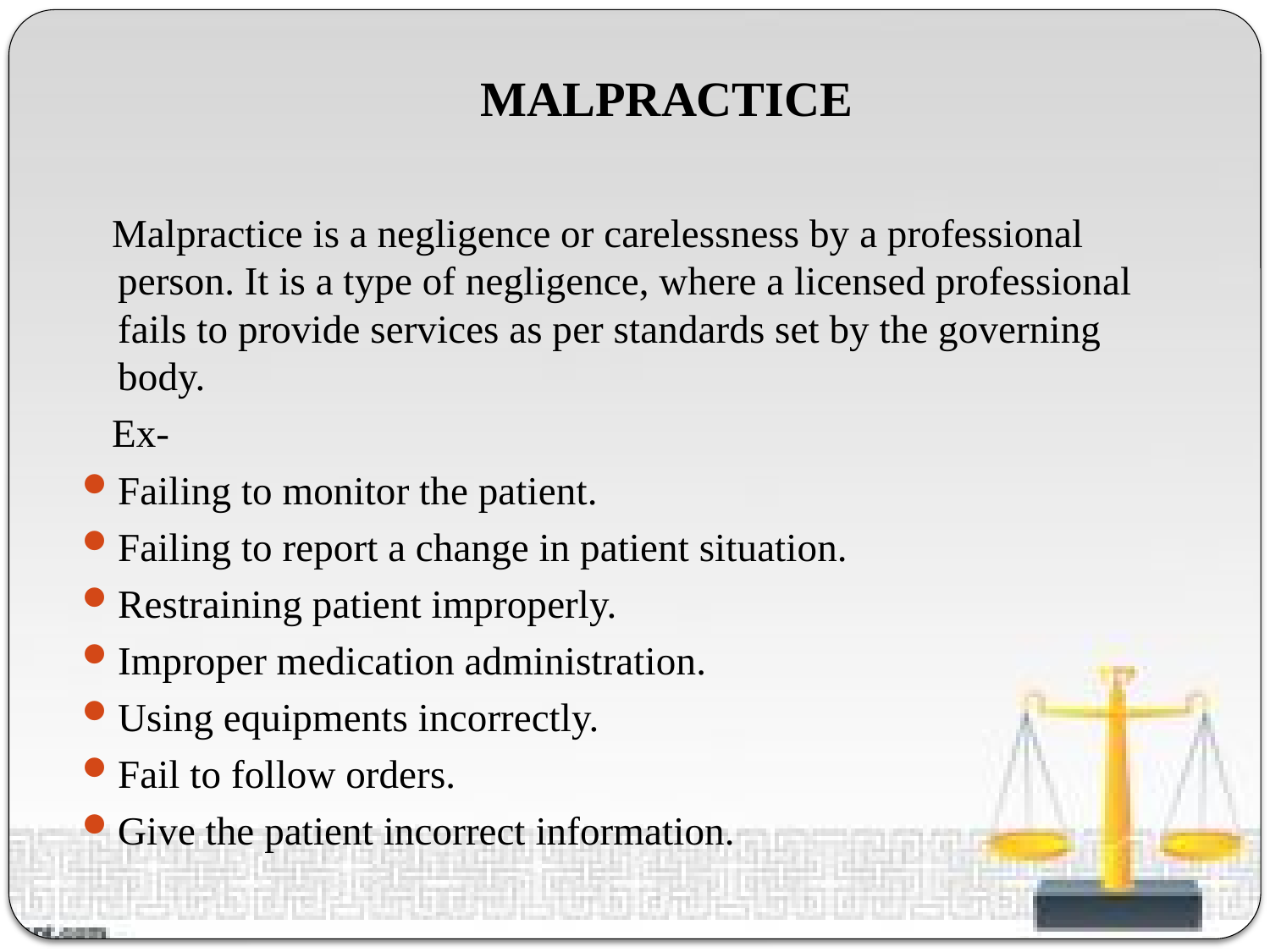

# MALPRACTICE
   Malpractice is a negligence or carelessness by a professional person. It is a type of negligence, where a licensed professional fails to provide services as per standards set by the governing body.
   Ex-
Failing to monitor the patient.
Failing to report a change in patient situation.
Restraining patient improperly.
Improper medication administration.
Using equipments incorrectly.
Fail to follow orders.
Give the patient incorrect information.